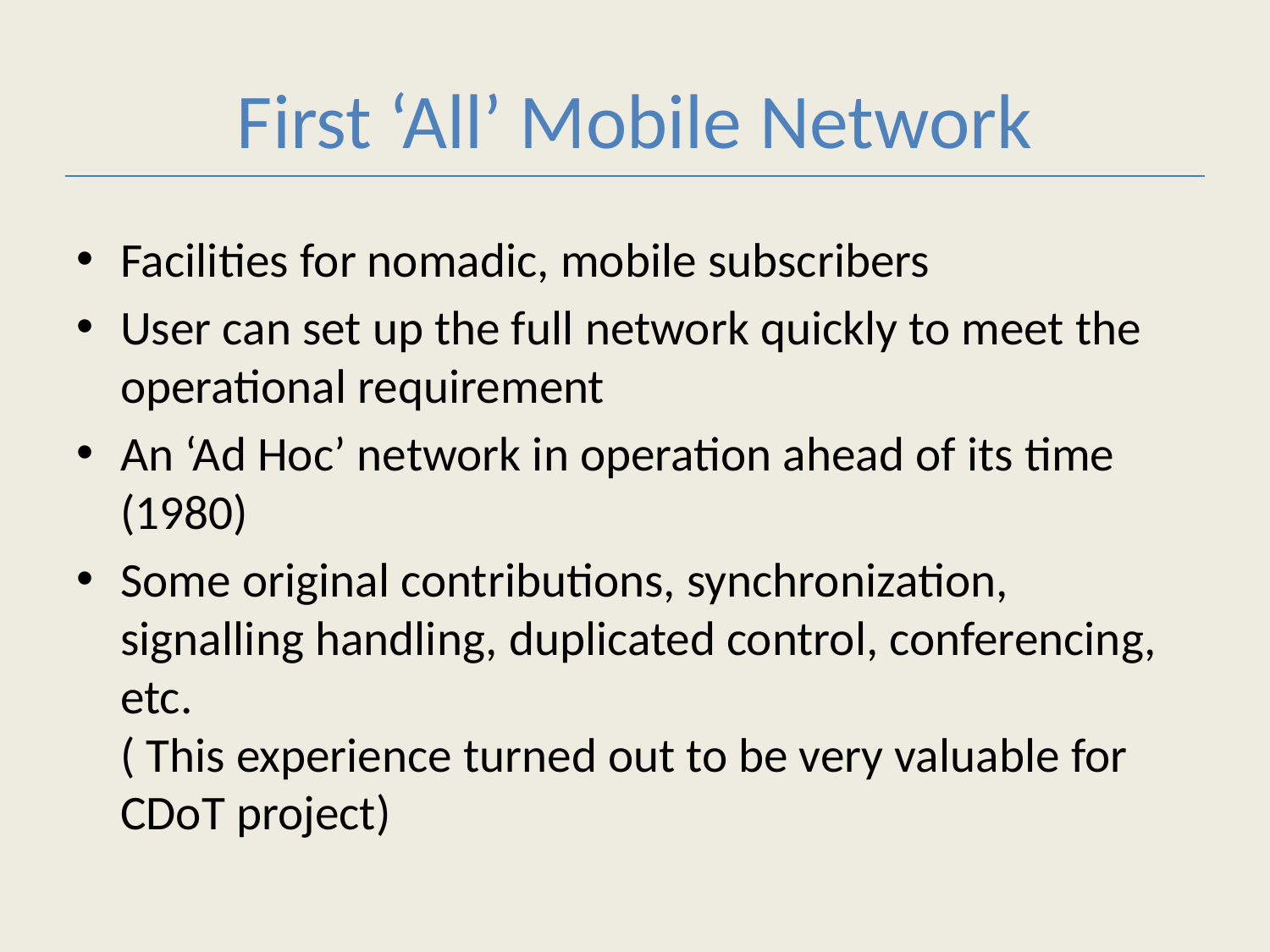

# First ‘All’ Mobile Network
Facilities for nomadic, mobile subscribers
User can set up the full network quickly to meet the operational requirement
An ‘Ad Hoc’ network in operation ahead of its time (1980)
Some original contributions, synchronization, signalling handling, duplicated control, conferencing, etc.
( This experience turned out to be very valuable for CDoT project)